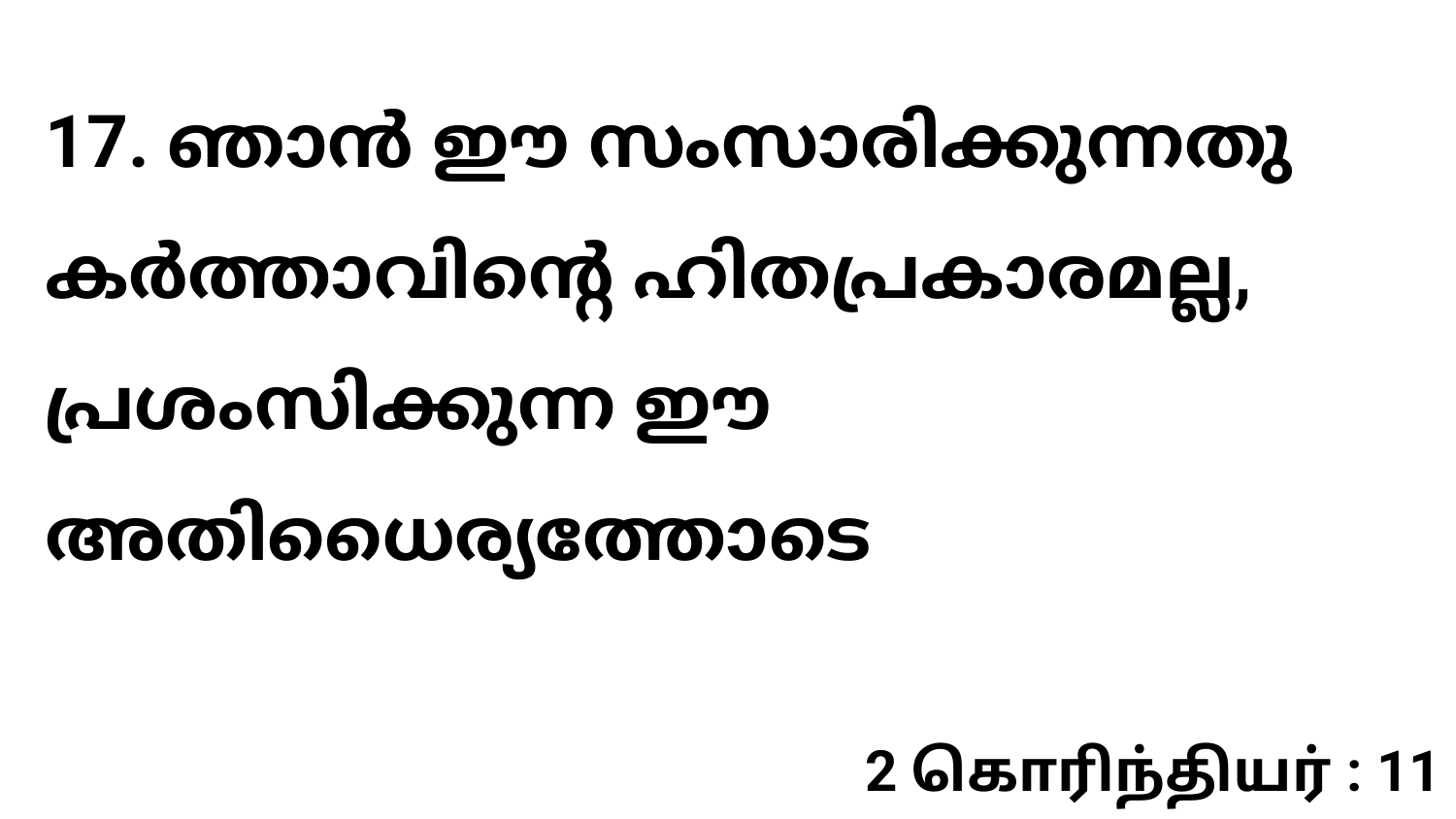

17. ഞാൻ ഈ സംസാരിക്കുന്നതു കർത്താവിന്റെ ഹിതപ്രകാരമല്ല, പ്രശംസിക്കുന്ന ഈ അതിധൈര്യത്തോടെ
2 கொரிந்தியர் : 11